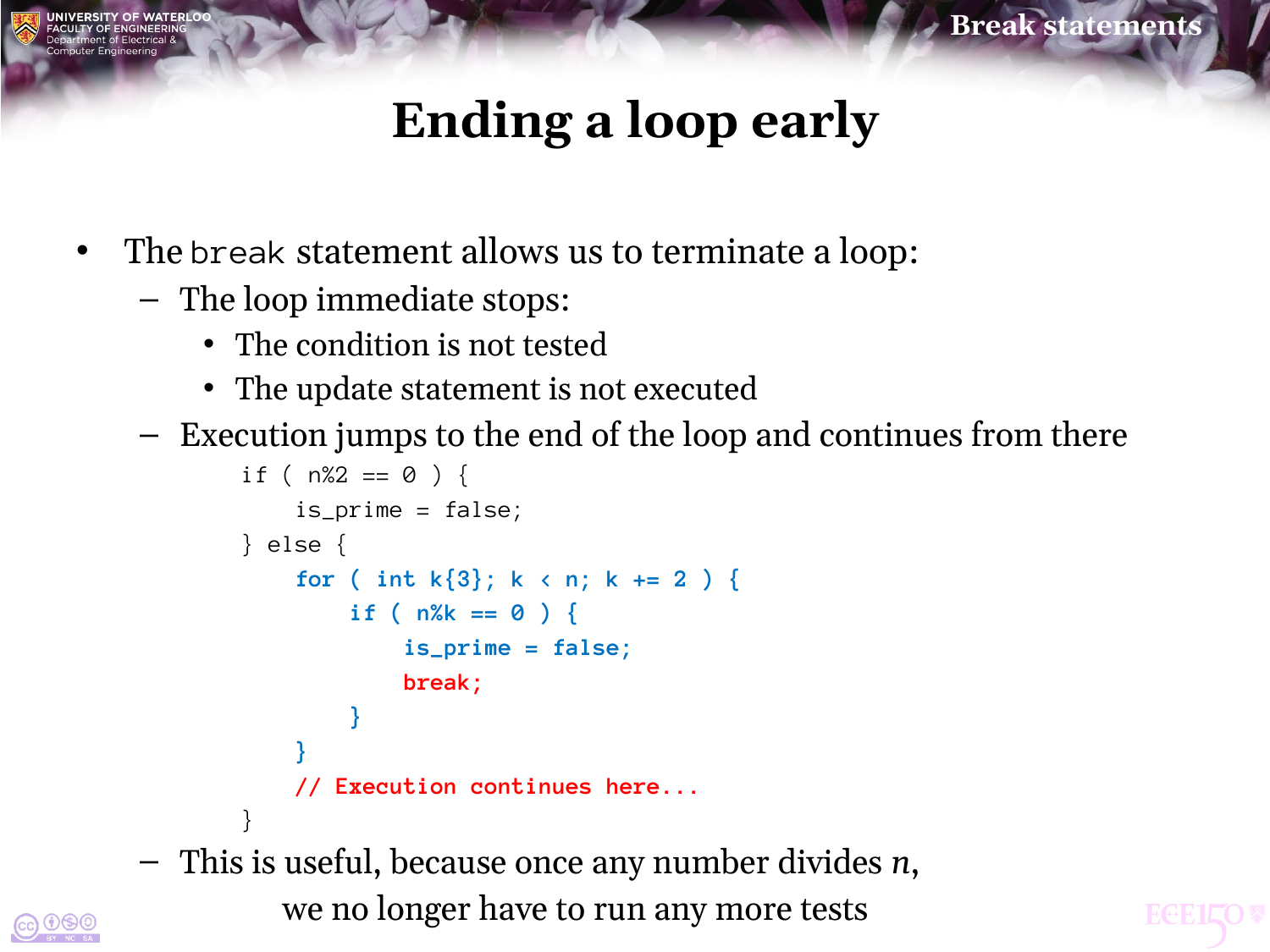

# Ending a loop early
The break statement allows us to terminate a loop:
The loop immediate stops:
The condition is not tested
The update statement is not executed
Execution jumps to the end of the loop and continues from there
    if ( n%2 == 0 ) {
        is_prime = false;
    } else {
        for ( int k{3}; k < n; k += 2 ) {
            if ( n%k == 0 ) {
                is_prime = false;
                break;
            }
        }
        // Execution continues here...
    }
This is useful, because once any number divides n,
	  we no longer have to run any more tests